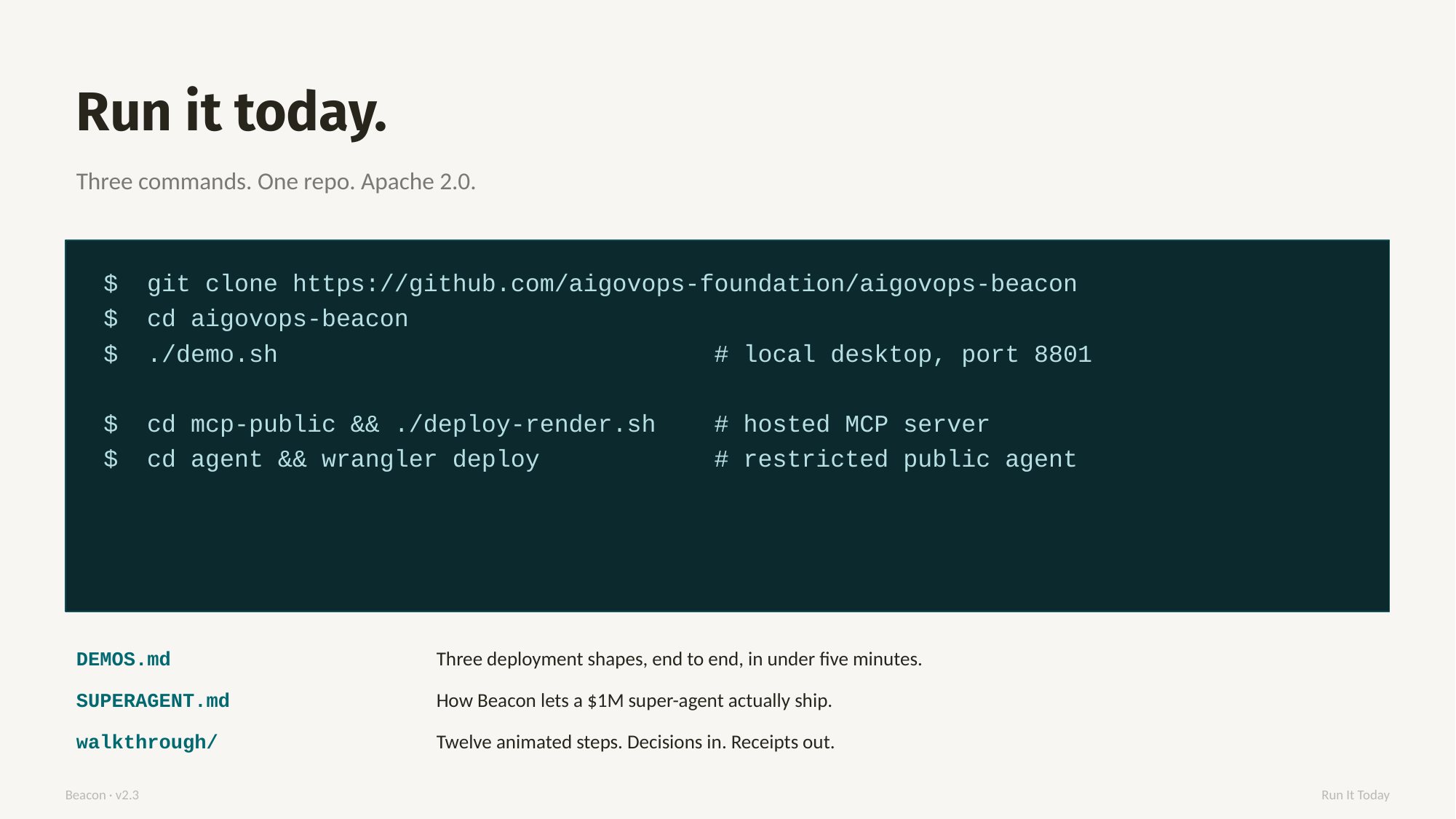

Run it today.
Three commands. One repo. Apache 2.0.

$  git clone https://github.com/aigovops-foundation/aigovops-beacon
$  cd aigovops-beacon
$  ./demo.sh                              # local desktop, port 8801

$  cd mcp-public && ./deploy-render.sh    # hosted MCP server
$  cd agent && wrangler deploy            # restricted public agent
DEMOS.md
Three deployment shapes, end to end, in under five minutes.
SUPERAGENT.md
How Beacon lets a $1M super-agent actually ship.
walkthrough/
Twelve animated steps. Decisions in. Receipts out.
Beacon · v2.3
Run It Today